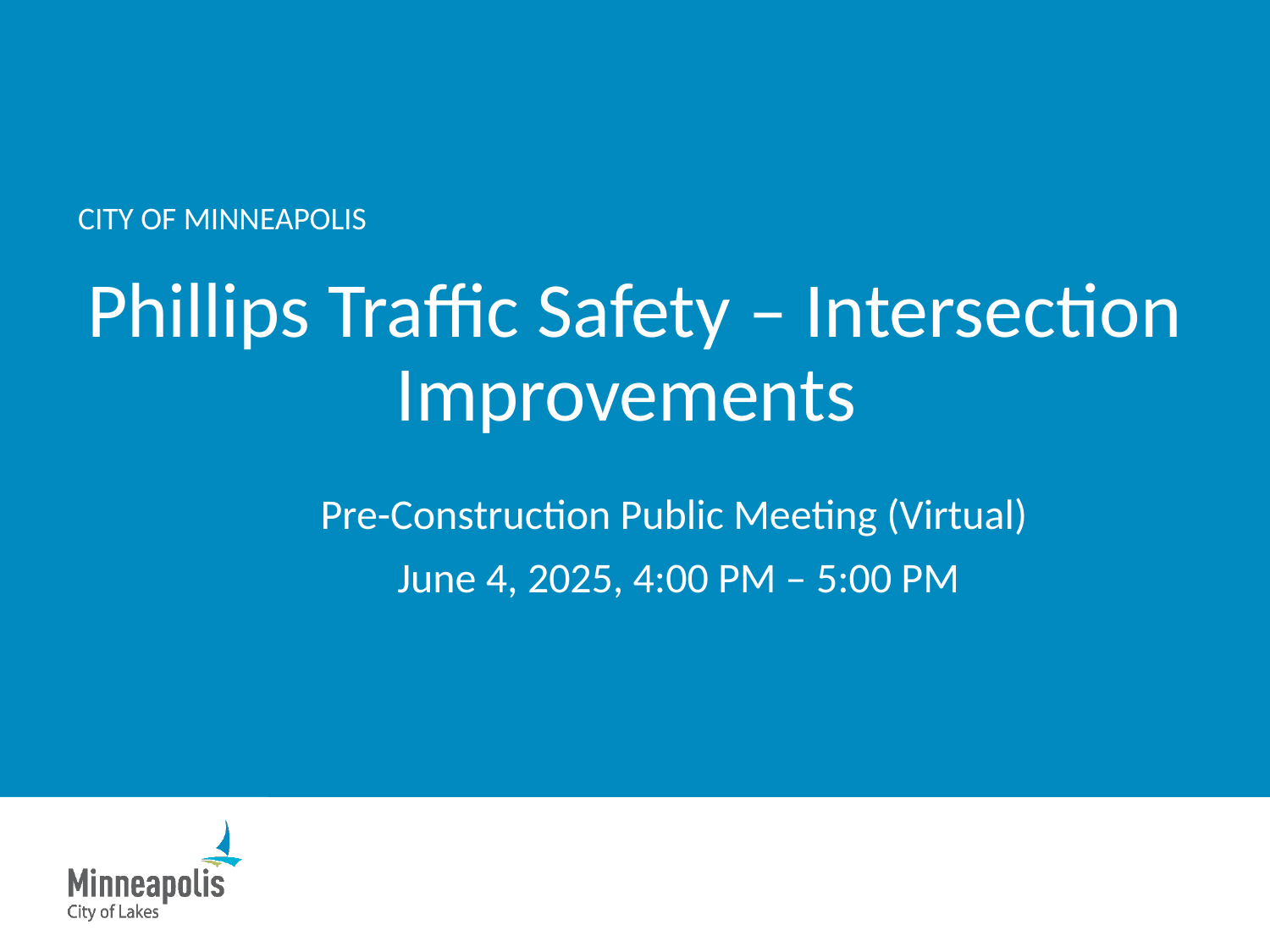

# Phillips Traffic Safety – Intersection Improvements
Pre-Construction Public Meeting (Virtual)
June 4, 2025, 4:00 PM – 5:00 PM